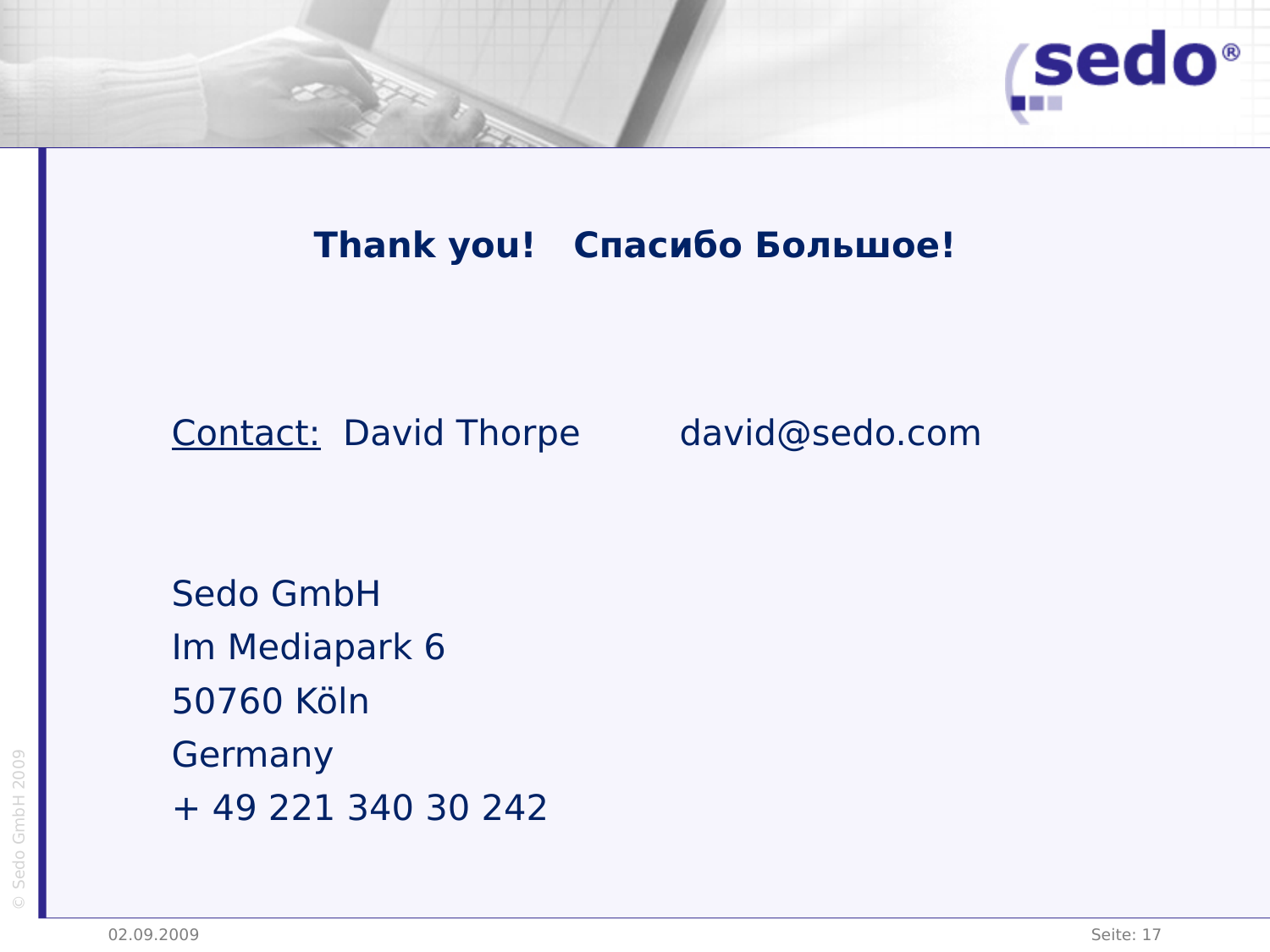

# Thank you!   Спасибо Большое!
Contact:  David Thorpe        	david@sedo.com

	Sedo GmbH
	Im Mediapark 6
	50760 Köln
	Germany
	+ 49 221 340 30 242
02.09.2009
Seite: 17